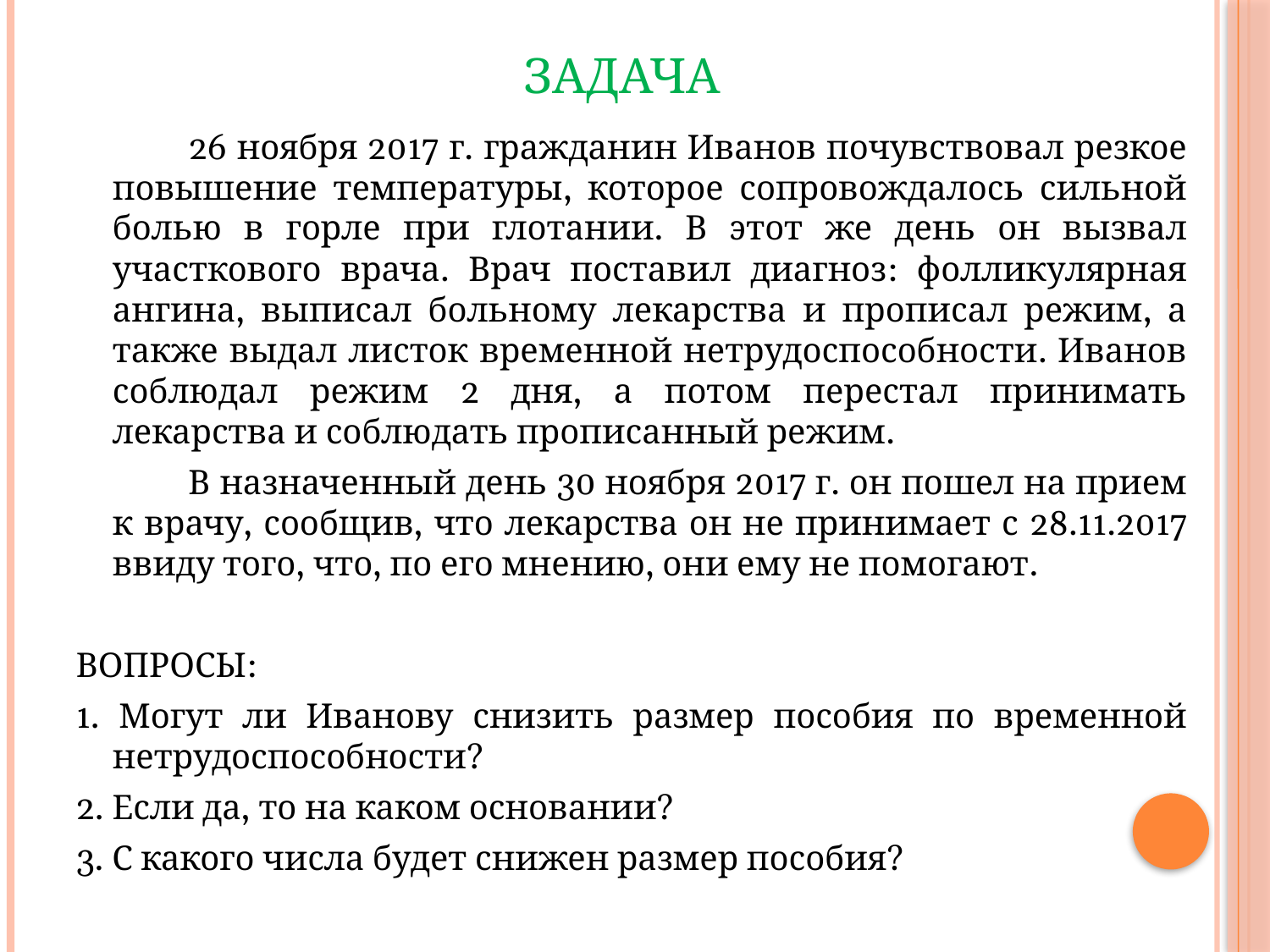

# Задача
           26 ноября 2017 г. гражданин Иванов почувствовал резкое повышение температуры, которое сопровождалось сильной болью в горле при глотании. В этот же день он вызвал участкового врача. Врач поставил диагноз: фолликулярная ангина, выписал больному лекарства и прописал режим, а также выдал листок временной нетрудоспособности. Иванов соблюдал режим 2 дня, а потом перестал принимать лекарства и соблюдать прописанный режим.
            В назначенный день 30 ноября 2017 г. он пошел на прием к врачу, сообщив, что лекарства он не принимает с 28.11.2017 ввиду того, что, по его мнению, они ему не помогают.

ВОПРОСЫ:
1. Могут ли Иванову снизить размер пособия по временной нетрудоспособности?
2. Если да, то на каком основании?
3. С какого числа будет снижен размер пособия?